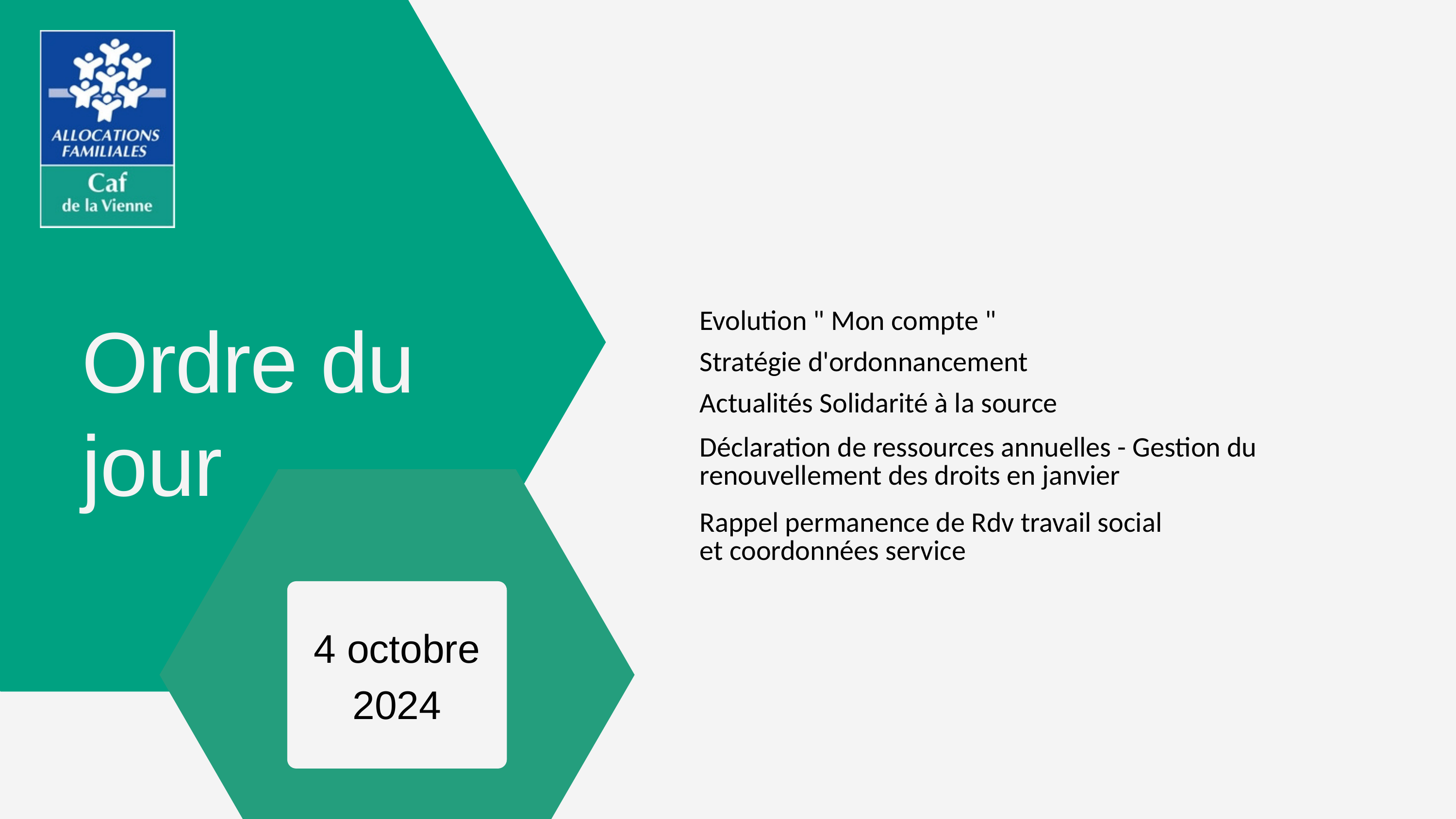

|  |
| --- |
|  |
|  |
|  |
|  |
|  |

| Evolution " Mon compte " |
| --- |
| Stratégie d'ordonnancement |
| Actualités Solidarité à la source |
| Déclaration de ressources annuelles - Gestion du renouvellement des droits en janvier |
| Rappel permanence de Rdv travail social et coordonnées service |
Ordre du jour

4 octobre 2024